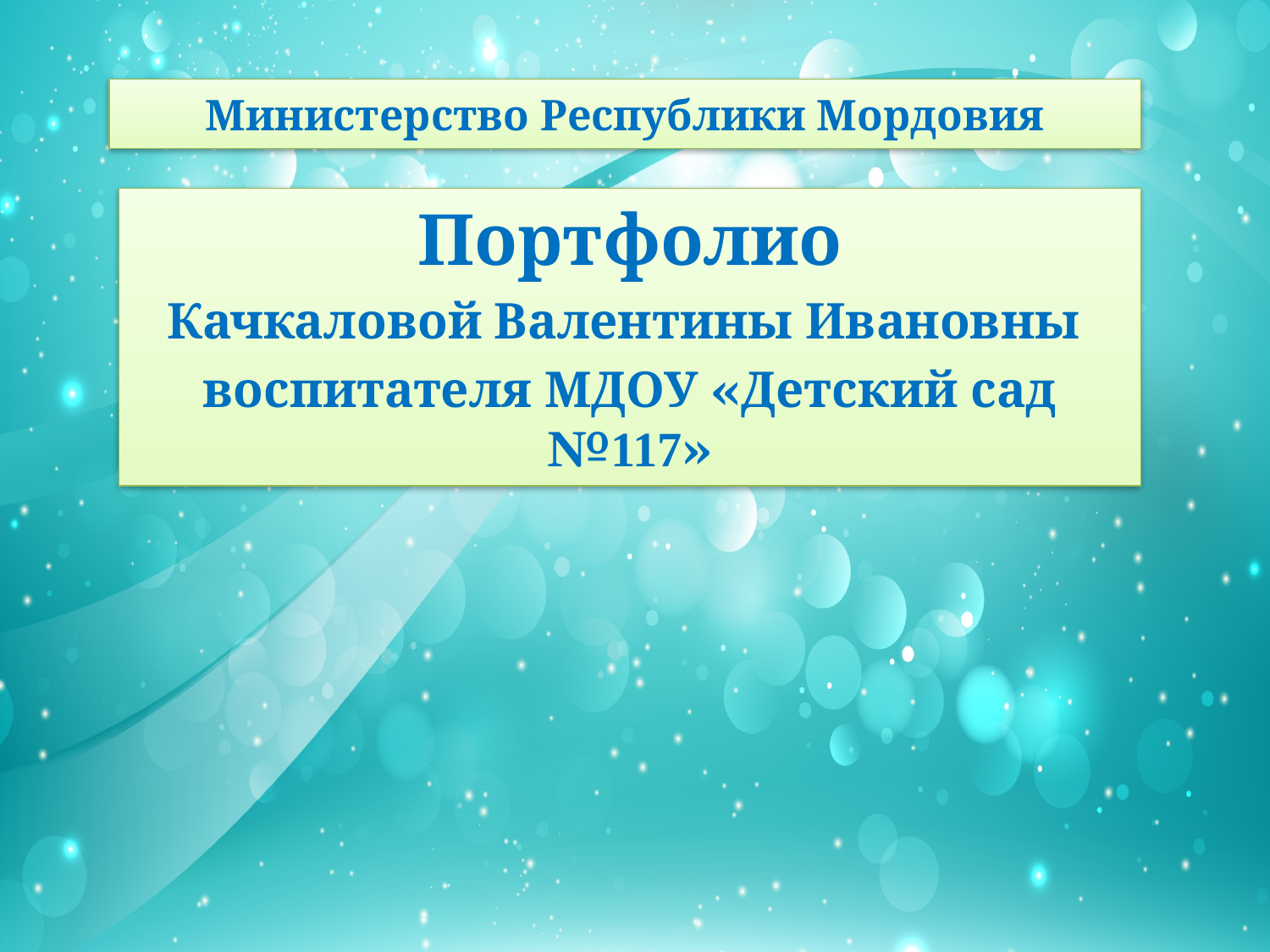

# Министерство Республики Мордовия
Портфолио
Качкаловой Валентины Ивановны
воспитателя МДОУ «Детский сад №117»